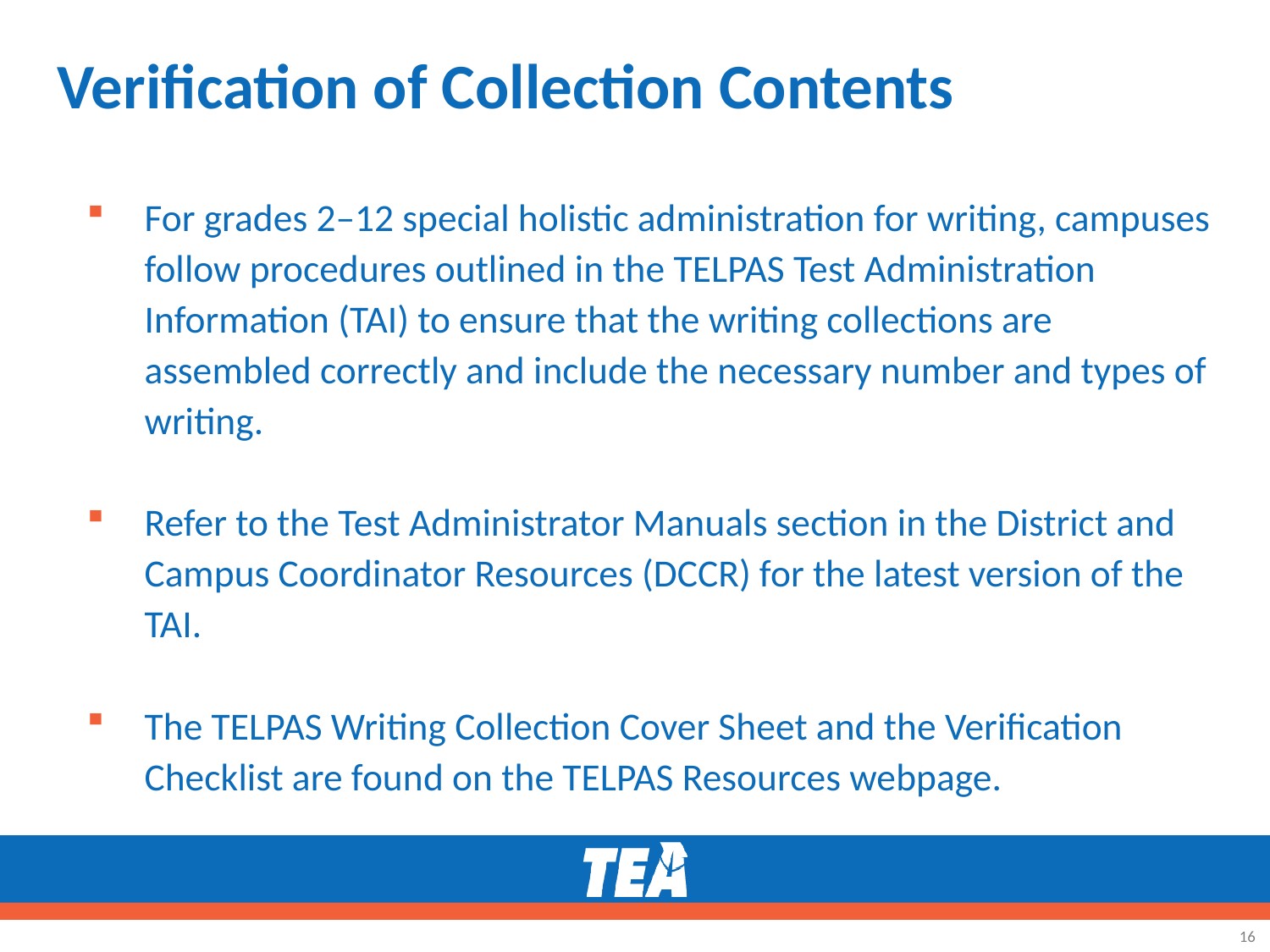

# Verification of Collection Contents
For grades 2–12 special holistic administration for writing, campuses follow procedures outlined in the TELPAS Test Administration Information (TAI) to ensure that the writing collections are assembled correctly and include the necessary number and types of writing.

Refer to the Test Administrator Manuals section in the District and Campus Coordinator Resources (DCCR) for the latest version of the TAI.

The TELPAS Writing Collection Cover Sheet and the Verification Checklist are found on the TELPAS Resources webpage.
16